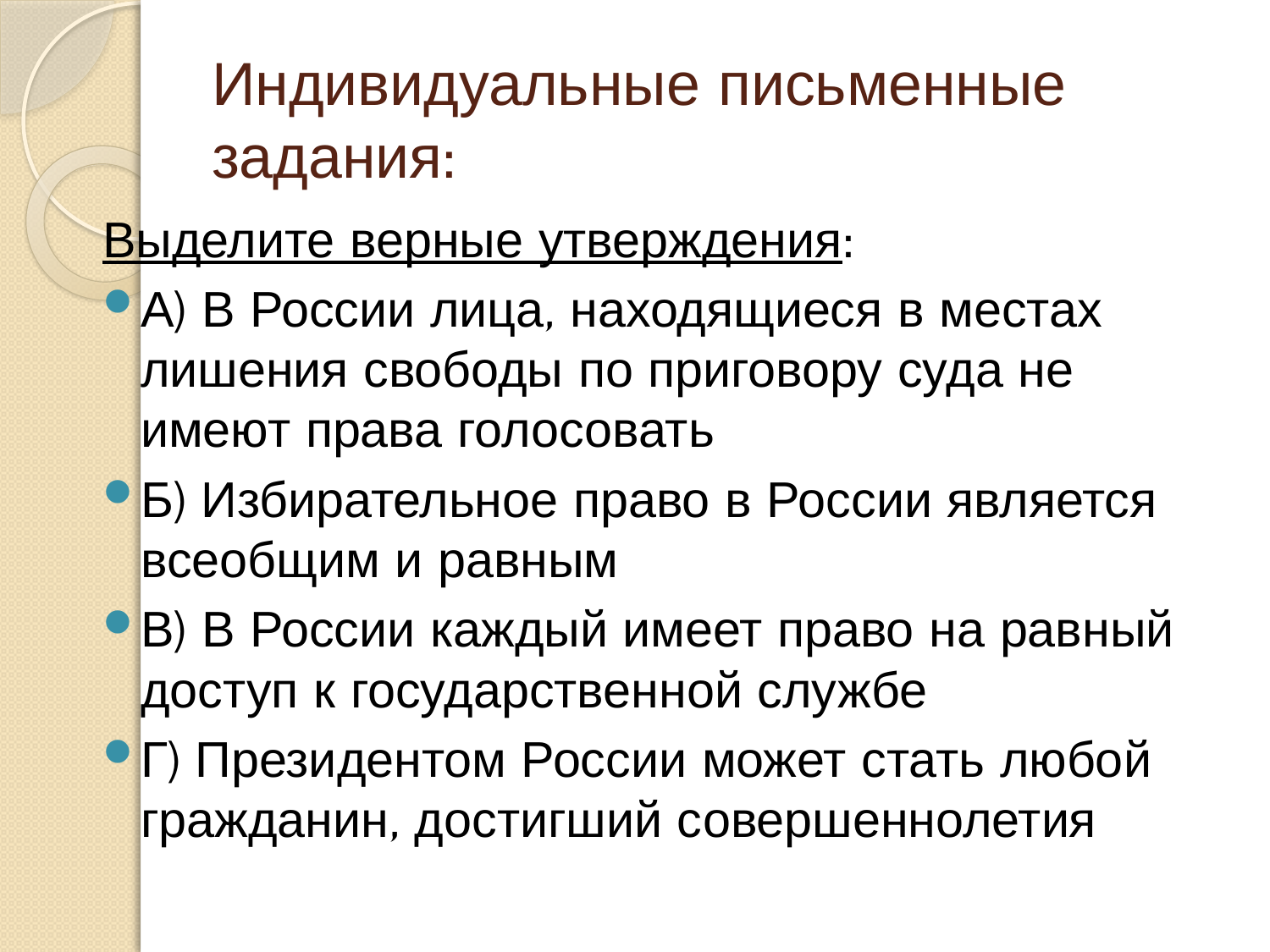

# Индивидуальные письменные  задания:
Выделите верные утверждения:
А) В России лица, находящиеся в местах лишения свободы по приговору суда не имеют права голосовать
Б) Избирательное право в России является всеобщим и равным
В) В России каждый имеет право на равный доступ к государственной службе
Г) Президентом России может стать любой гражданин, достигший совершеннолетия